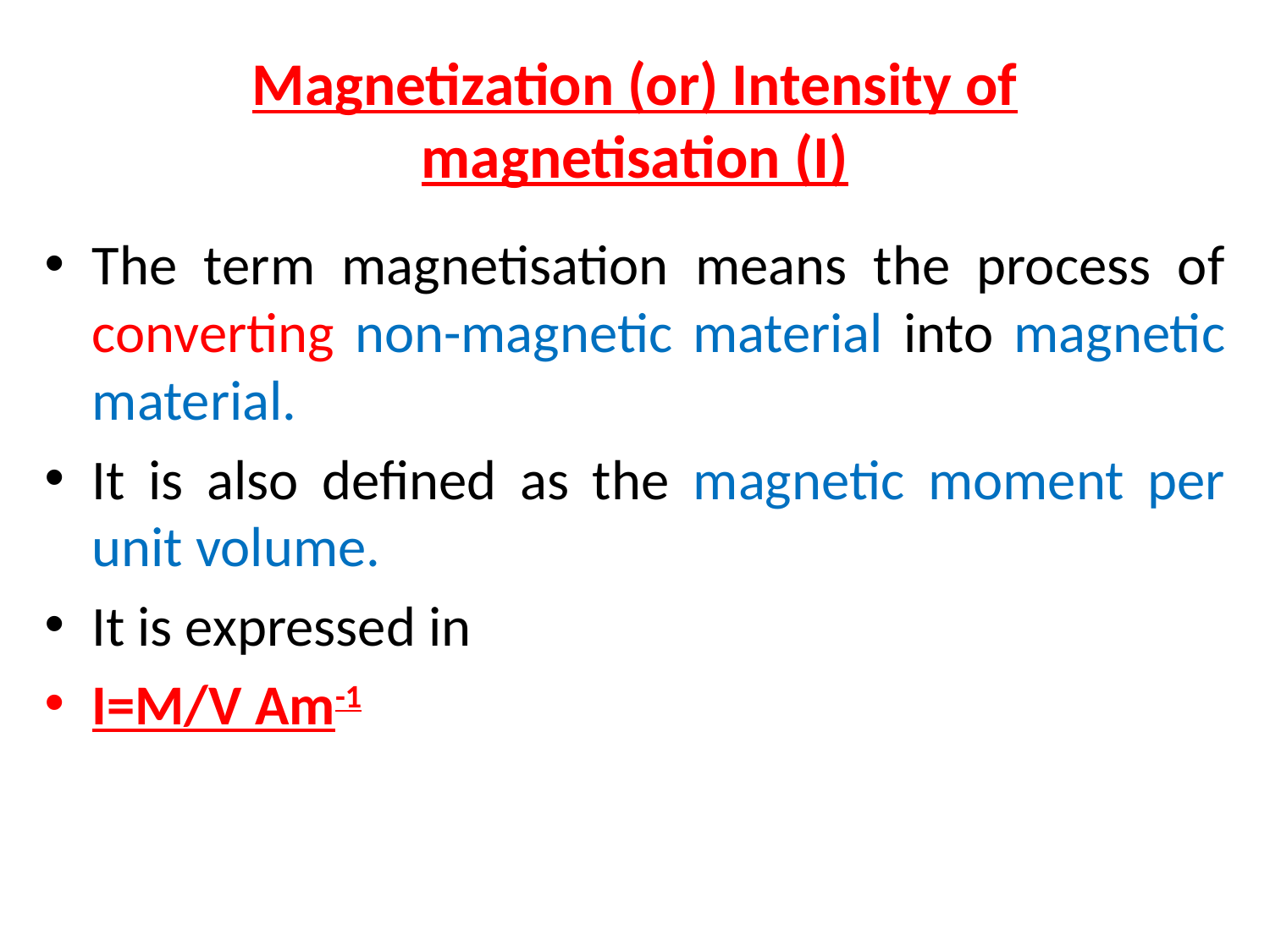

# Magnetization (or) Intensity of magnetisation (I)
The term magnetisation means the process of converting non-magnetic material into magnetic material.
It is also defined as the magnetic moment per unit volume.
It is expressed in
I=M/V Am-1